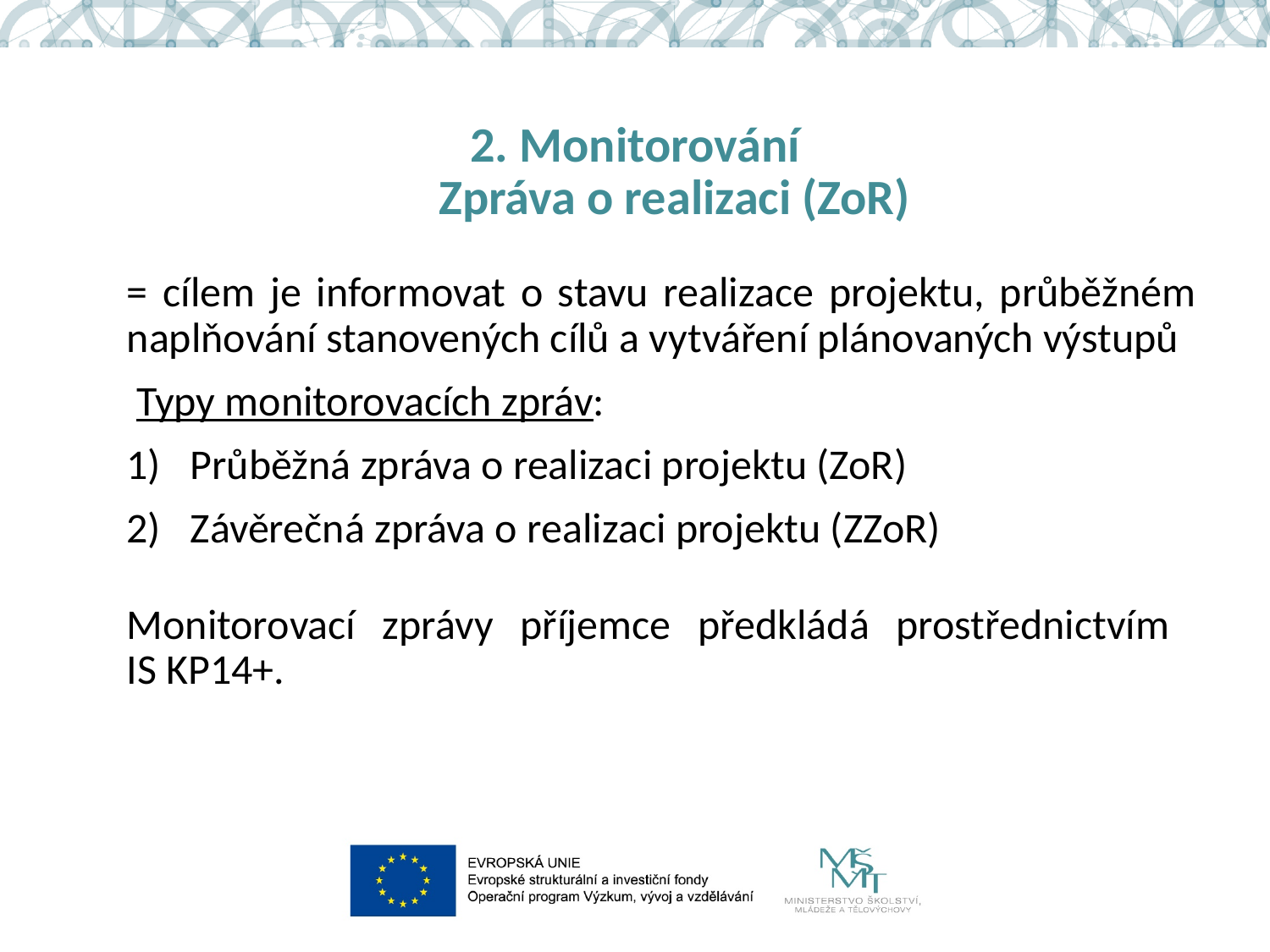

# 2. Monitorování Zpráva o realizaci (ZoR)
= cílem je informovat o stavu realizace projektu, průběžném naplňování stanovených cílů a vytváření plánovaných výstupů
 Typy monitorovacích zpráv:
Průběžná zpráva o realizaci projektu (ZoR)
Závěrečná zpráva o realizaci projektu (ZZoR)

Monitorovací zprávy příjemce předkládá prostřednictvím
IS KP14+.